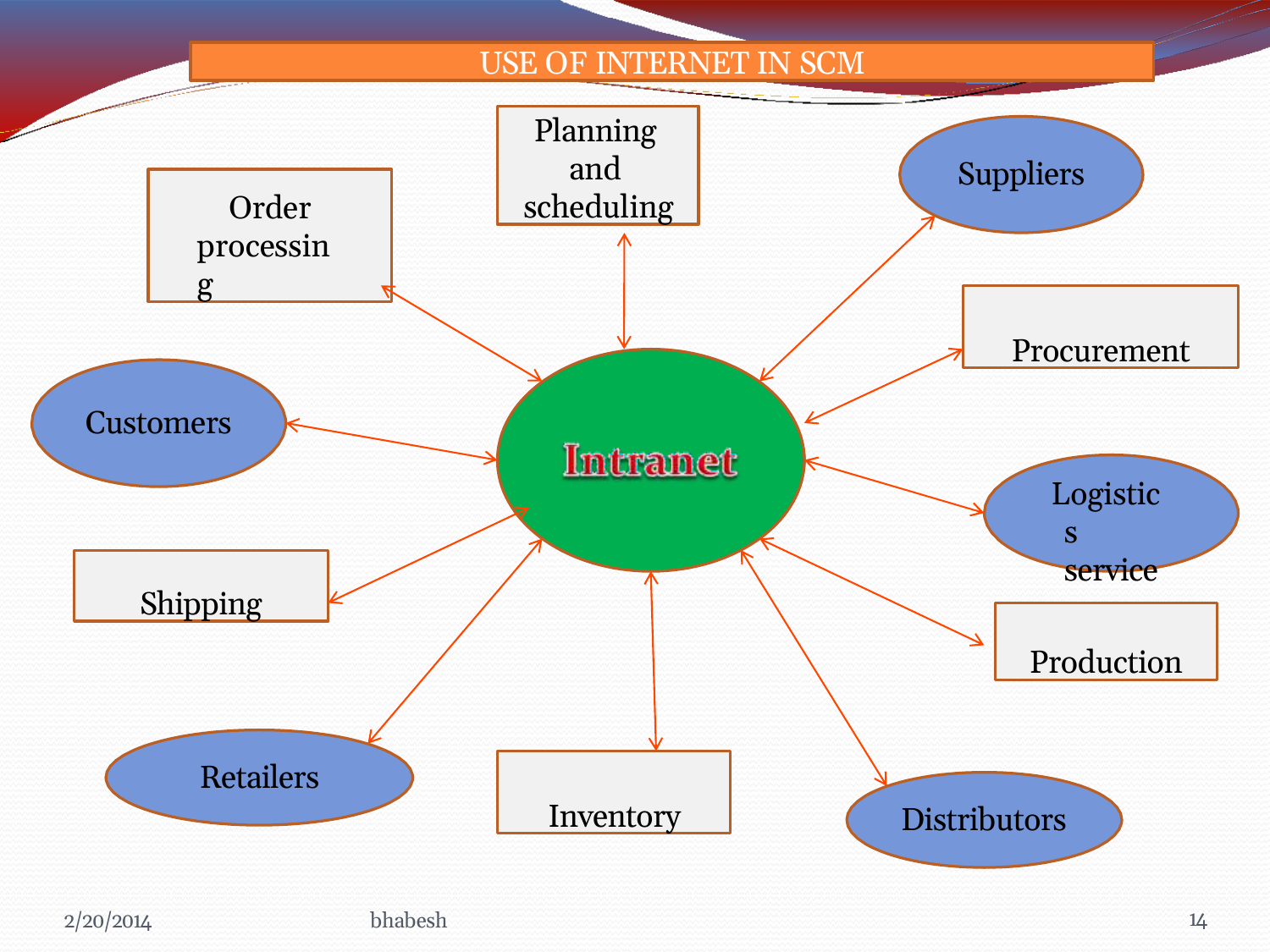

USE OF INTERNET IN SCM
Planning  and  scheduling

Suppliers
Order  processing

Procurement

Customers

Logistics  service

Shipping

Production

Inventory
Retailers

Distributors
2/20/2014
bhabesh
14